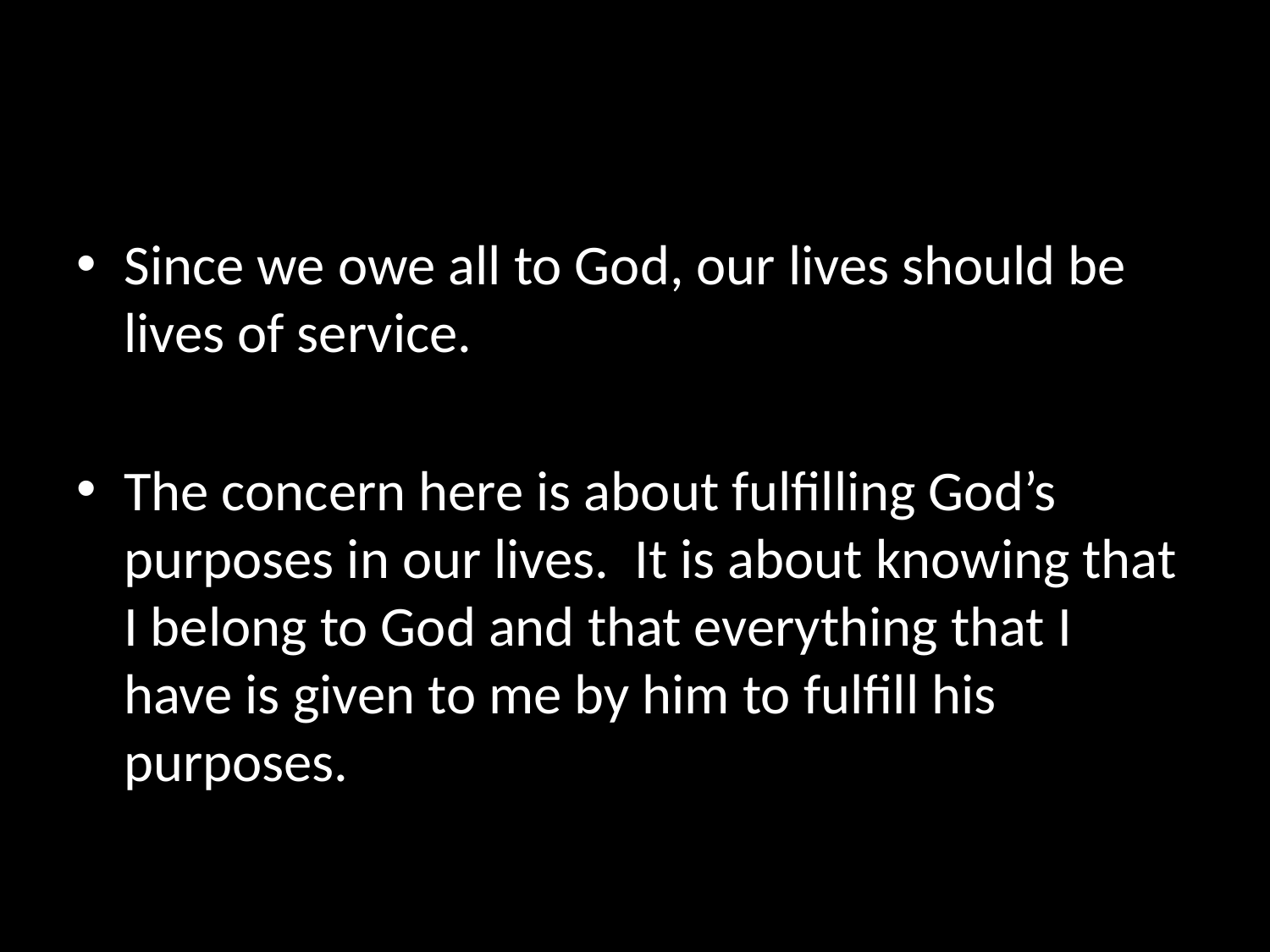

#
Since we owe all to God, our lives should be lives of service.

The concern here is about fulfilling God’s purposes in our lives.  It is about knowing that I belong to God and that everything that I have is given to me by him to fulfill his purposes.